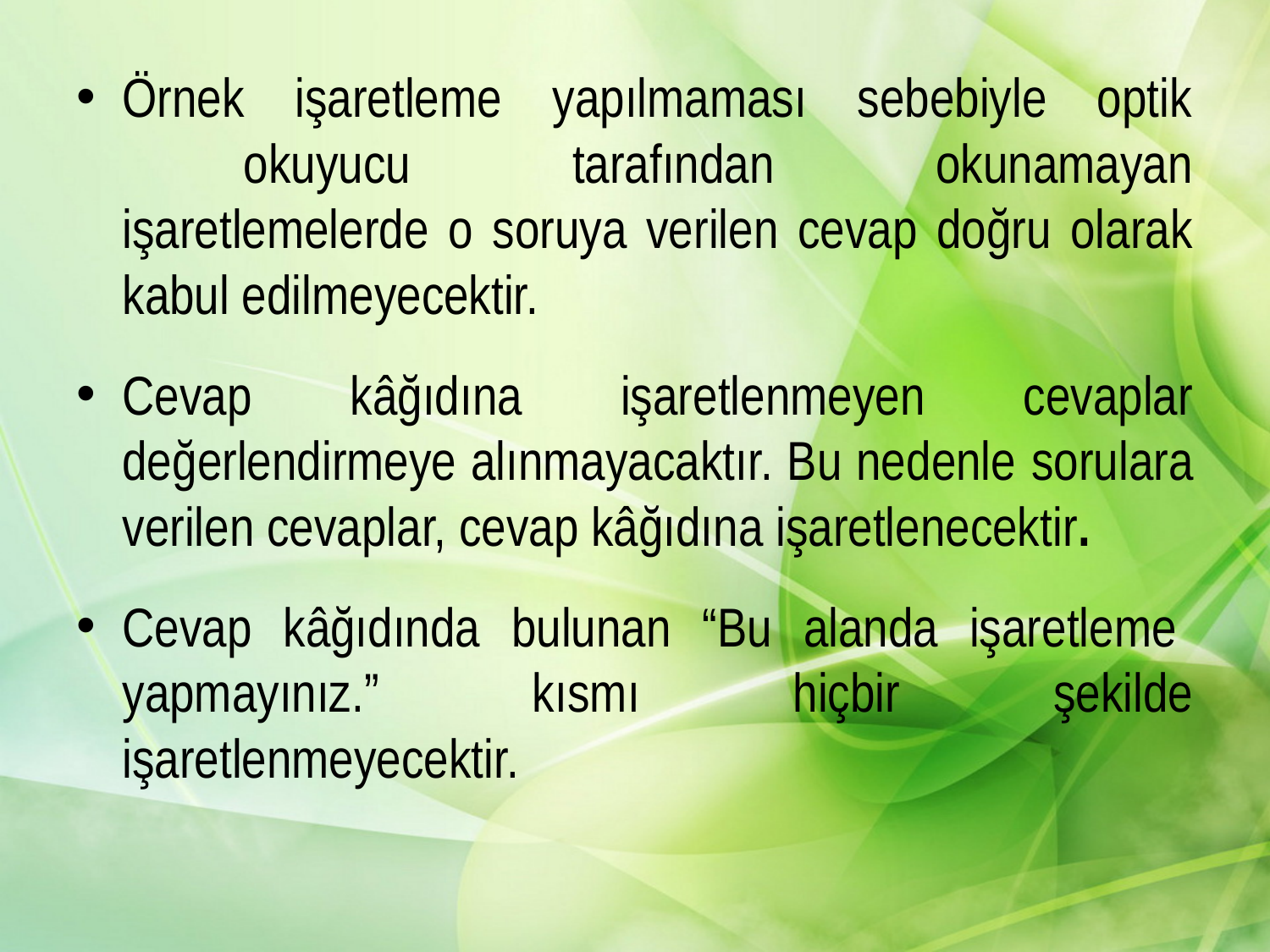

Örnek    işaretleme    yapılmaması    sebebiyle    optik    okuyucu    tarafından    okunamayan işaretlemelerde o soruya verilen cevap doğru olarak kabul edilmeyecektir.

Cevap kâğıdına işaretlenmeyen cevaplar değerlendirmeye alınmayacaktır. Bu nedenle sorulara verilen cevaplar, cevap kâğıdına işaretlenecektir.

Cevap  kâğıdında  bulunan  “Bu  alanda  işaretleme  yapmayınız.”  kısmı  hiçbir  şekilde işaretlenmeyecektir.